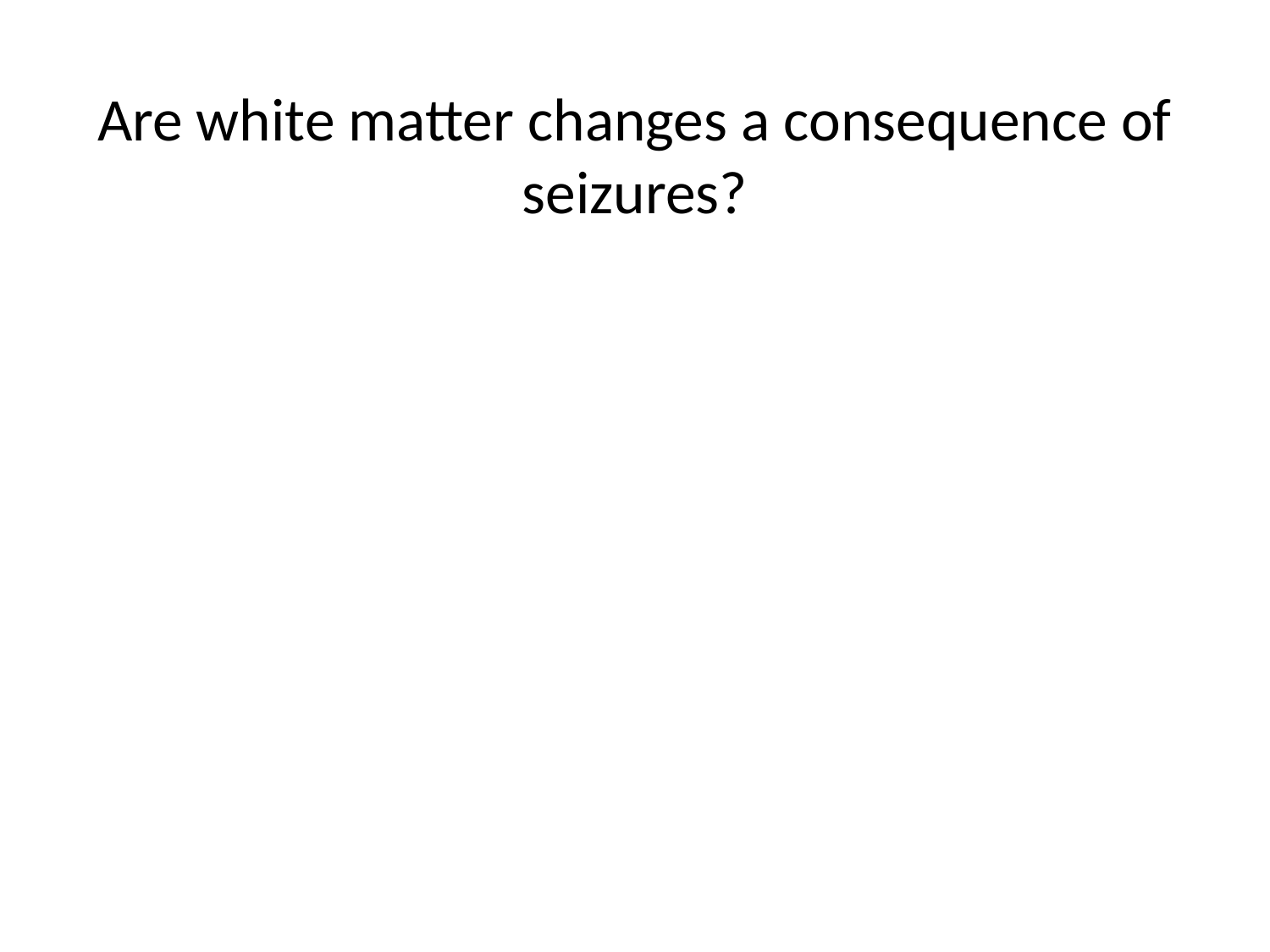

# Are white matter changes a consequence of seizures?